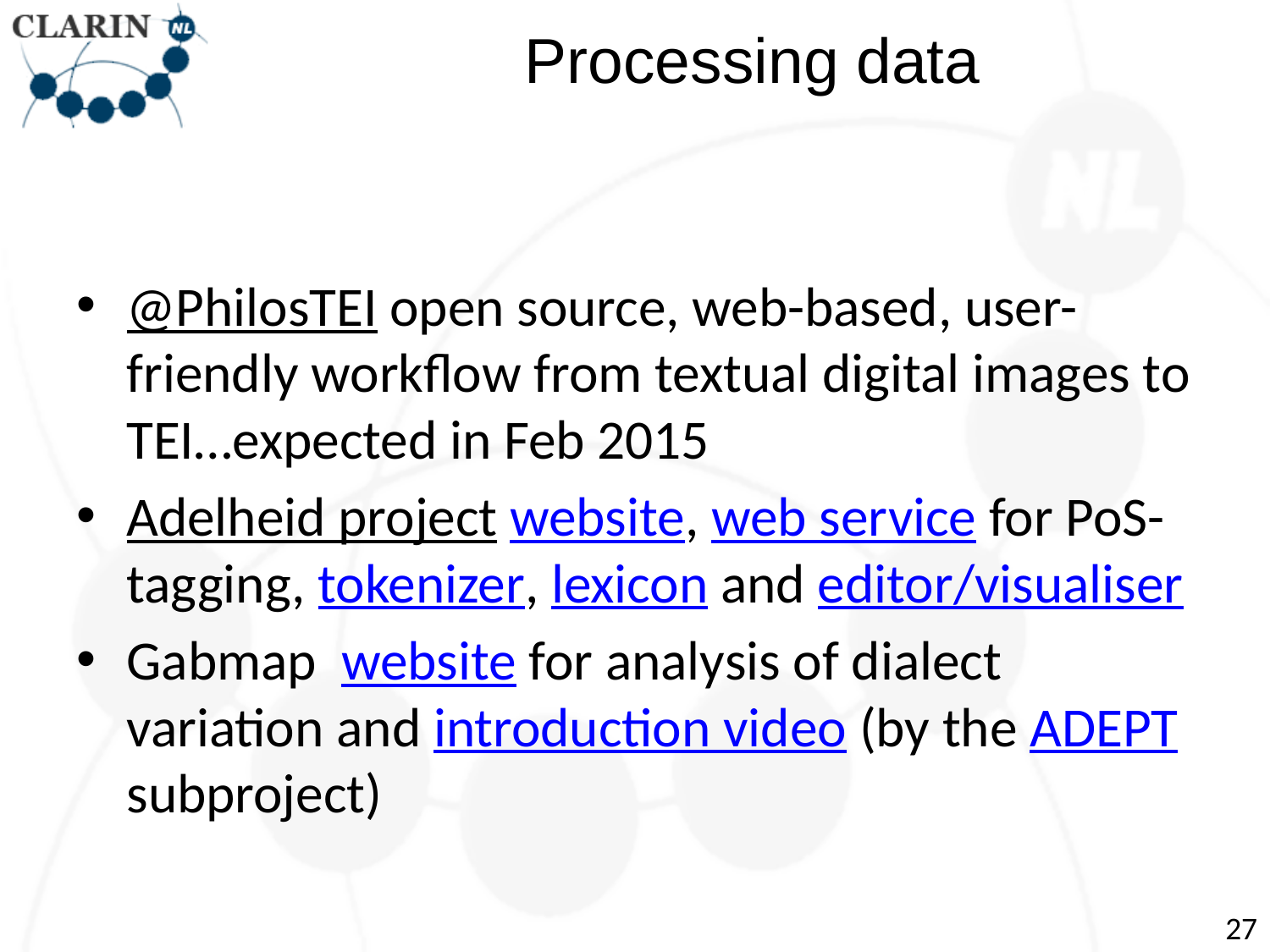

# Processing data
@PhilosTEI open source, web-based, user-friendly workflow from textual digital images to TEI…expected in Feb 2015
Adelheid project website, web service for PoS-tagging, tokenizer, lexicon and editor/visualiser
Gabmap  website for analysis of dialect variation and introduction video (by the ADEPT subproject)

27